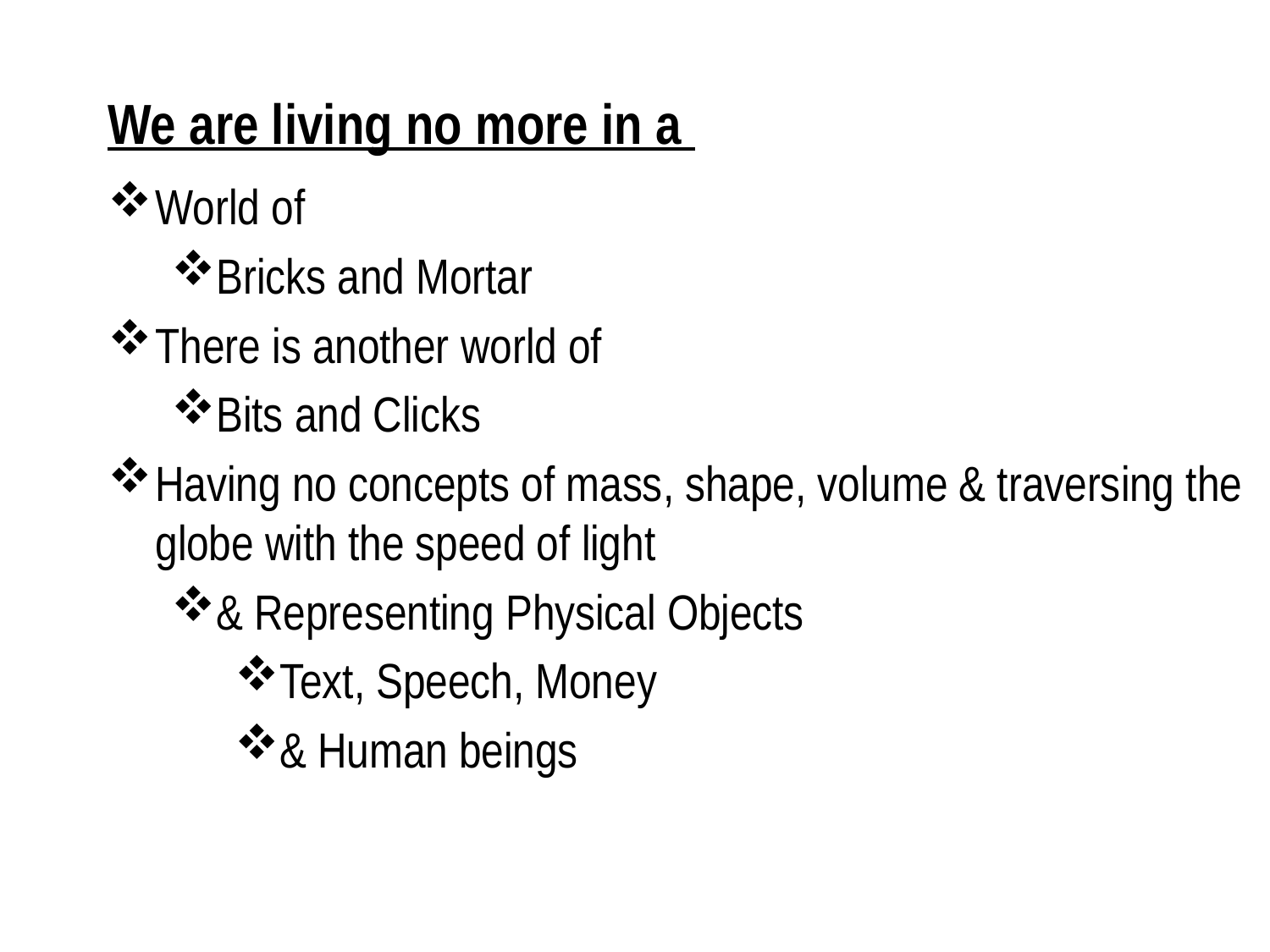

We are living no more in a
World of
Bricks and Mortar
There is another world of
Bits and Clicks
Having no concepts of mass, shape, volume & traversing the globe with the speed of light
& Representing Physical Objects
Text, Speech, Money
& Human beings